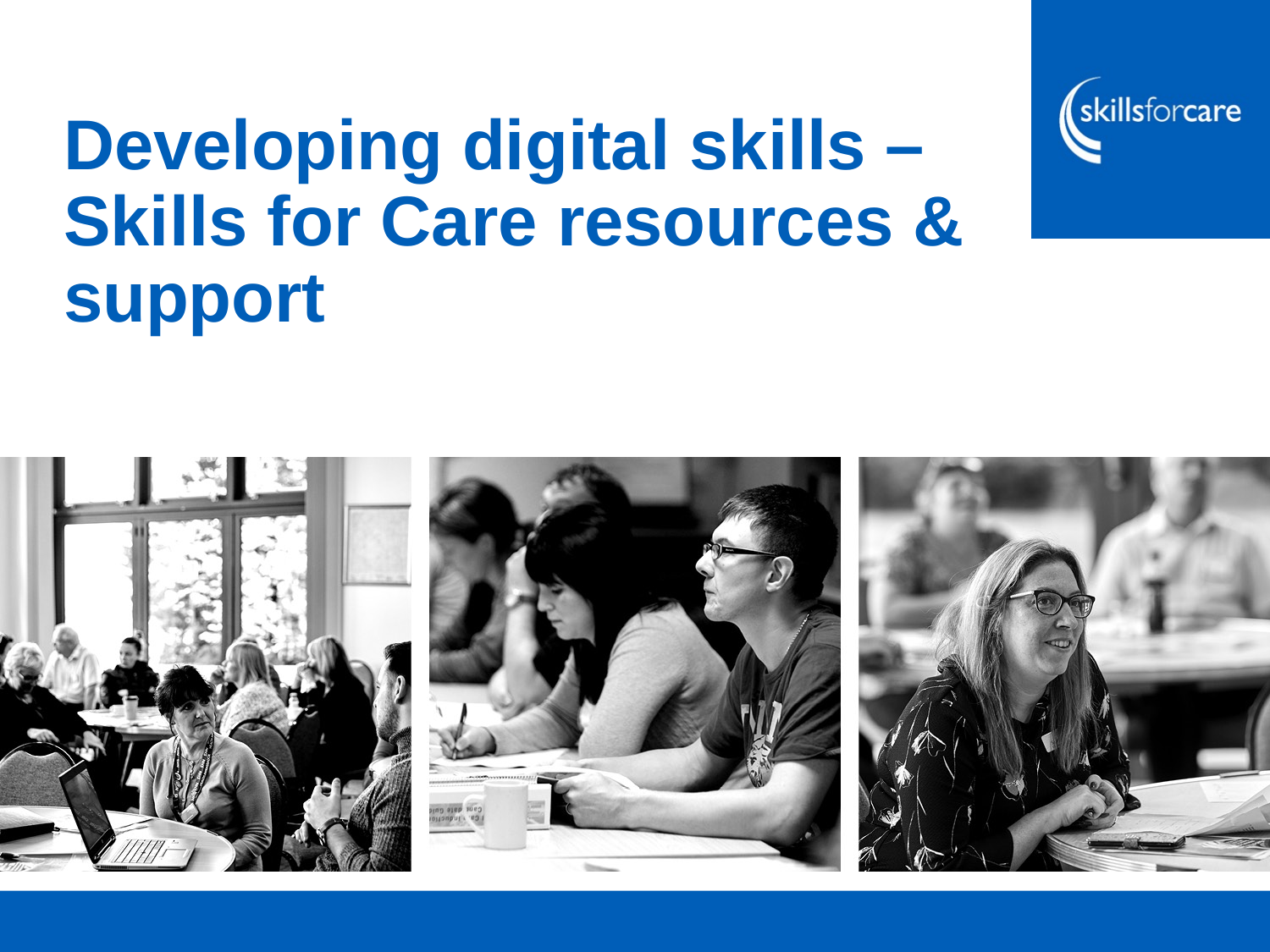

# Developing digital skills – Skills for Care resources & support